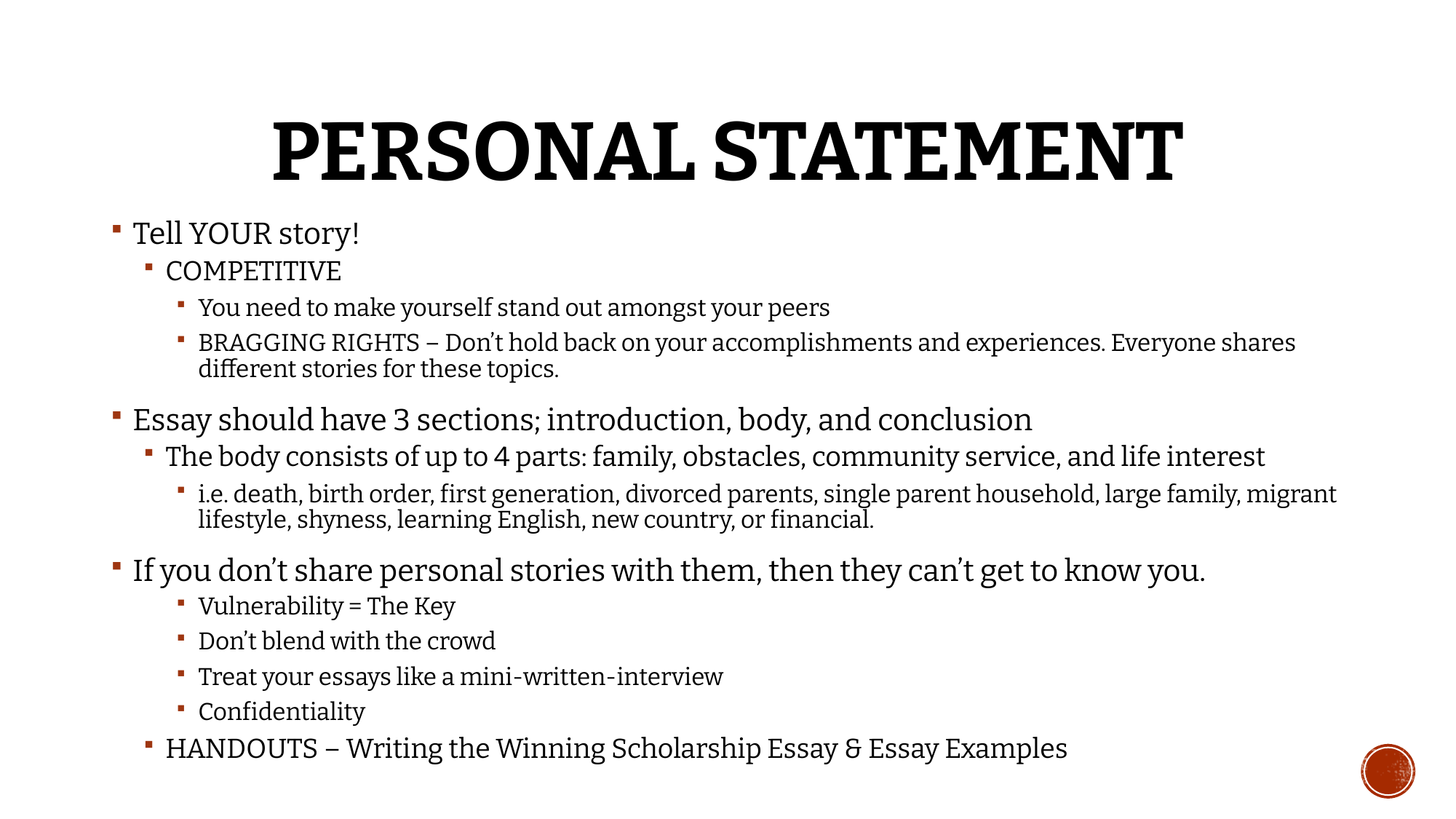

# PERSONAL STATEMENT
Tell YOUR story!
COMPETITIVE
You need to make yourself stand out amongst your peers
BRAGGING RIGHTS – Don’t hold back on your accomplishments and experiences. Everyone shares different stories for these topics.
Essay should have 3 sections; introduction, body, and conclusion
The body consists of up to 4 parts: family, obstacles, community service, and life interest
i.e. death, birth order, first generation, divorced parents, single parent household, large family, migrant lifestyle, shyness, learning English, new country, or financial.
If you don’t share personal stories with them, then they can’t get to know you.
Vulnerability = The Key
Don’t blend with the crowd
Treat your essays like a mini-written-interview
Confidentiality
HANDOUTS – Writing the Winning Scholarship Essay & Essay Examples